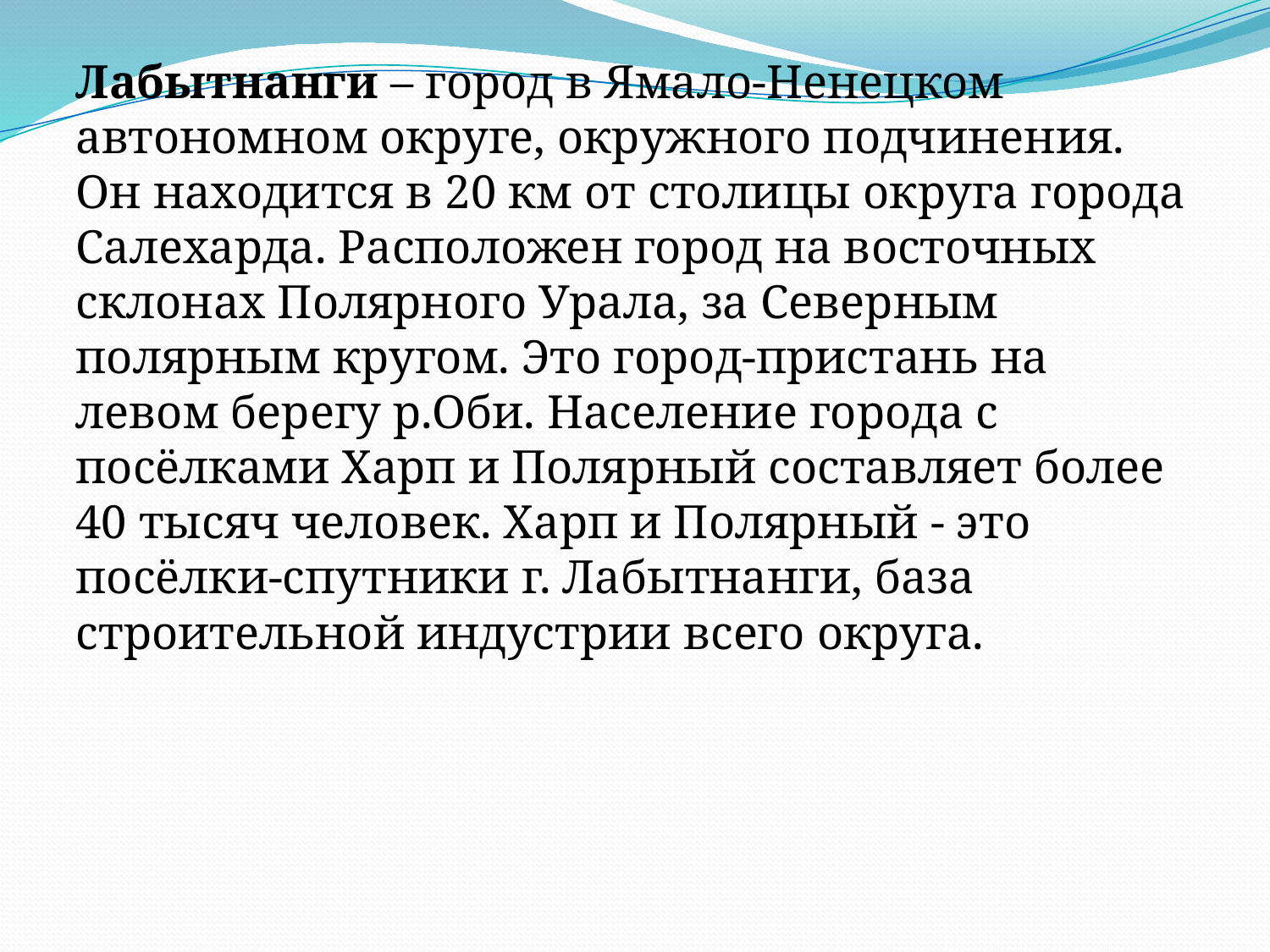

Лабытнанги – город в Ямало-Ненецком автономном округе, окружного подчинения. Он находится в 20 км от столицы округа города Салехарда. Расположен город на восточных склонах Полярного Урала, за Северным полярным кругом. Это город-пристань на левом берегу р.Оби. Население города с посёлками Харп и Полярный составляет более 40 тысяч человек. Харп и Полярный - это посёлки-спутники г. Лабытнанги, база строительной индустрии всего округа.